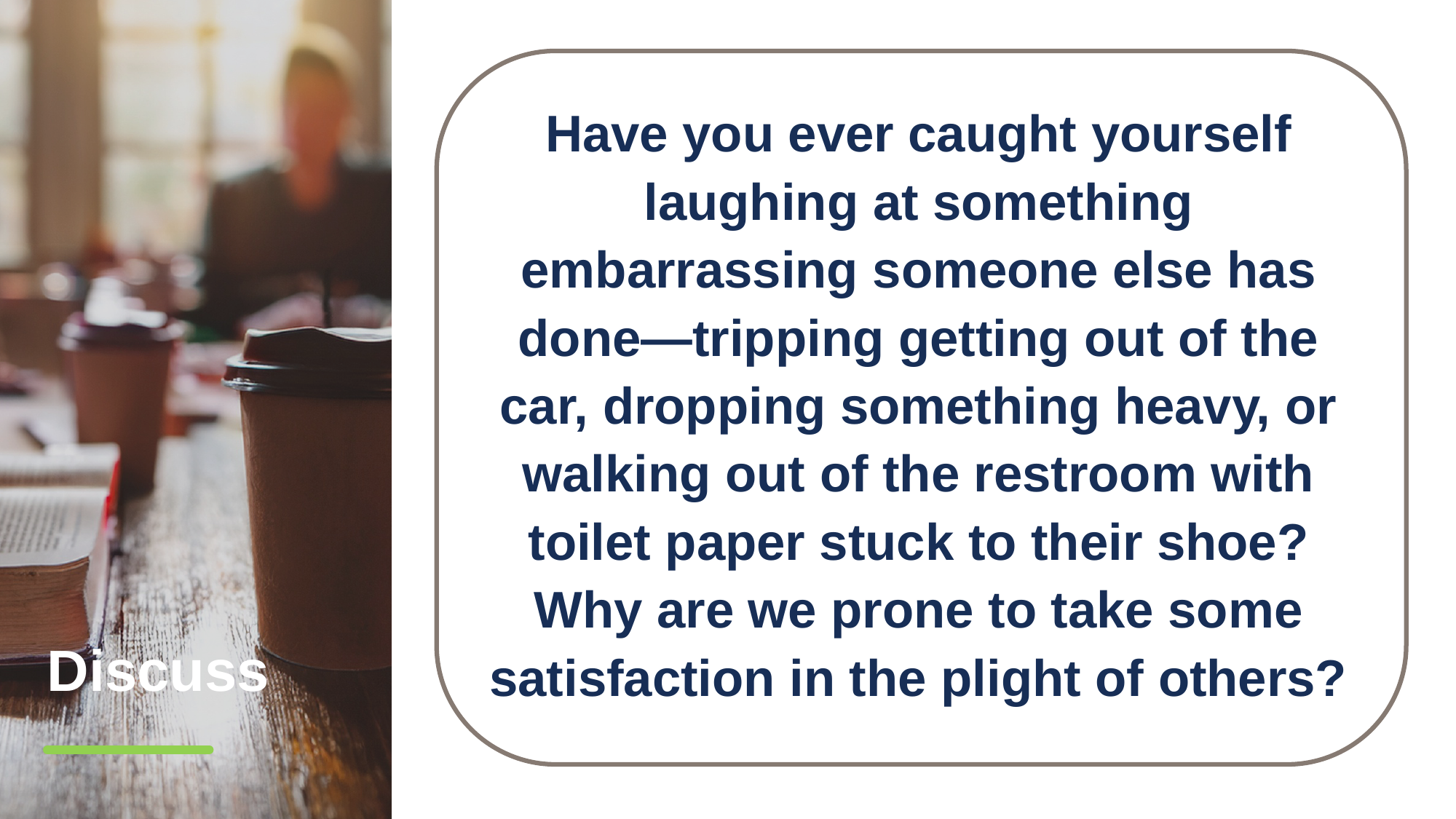

Have you ever caught yourself laughing at something embarrassing someone else has done—tripping getting out of the car, dropping something heavy, or walking out of the restroom with toilet paper stuck to their shoe? Why are we prone to take some satisfaction in the plight of others?
# Discuss